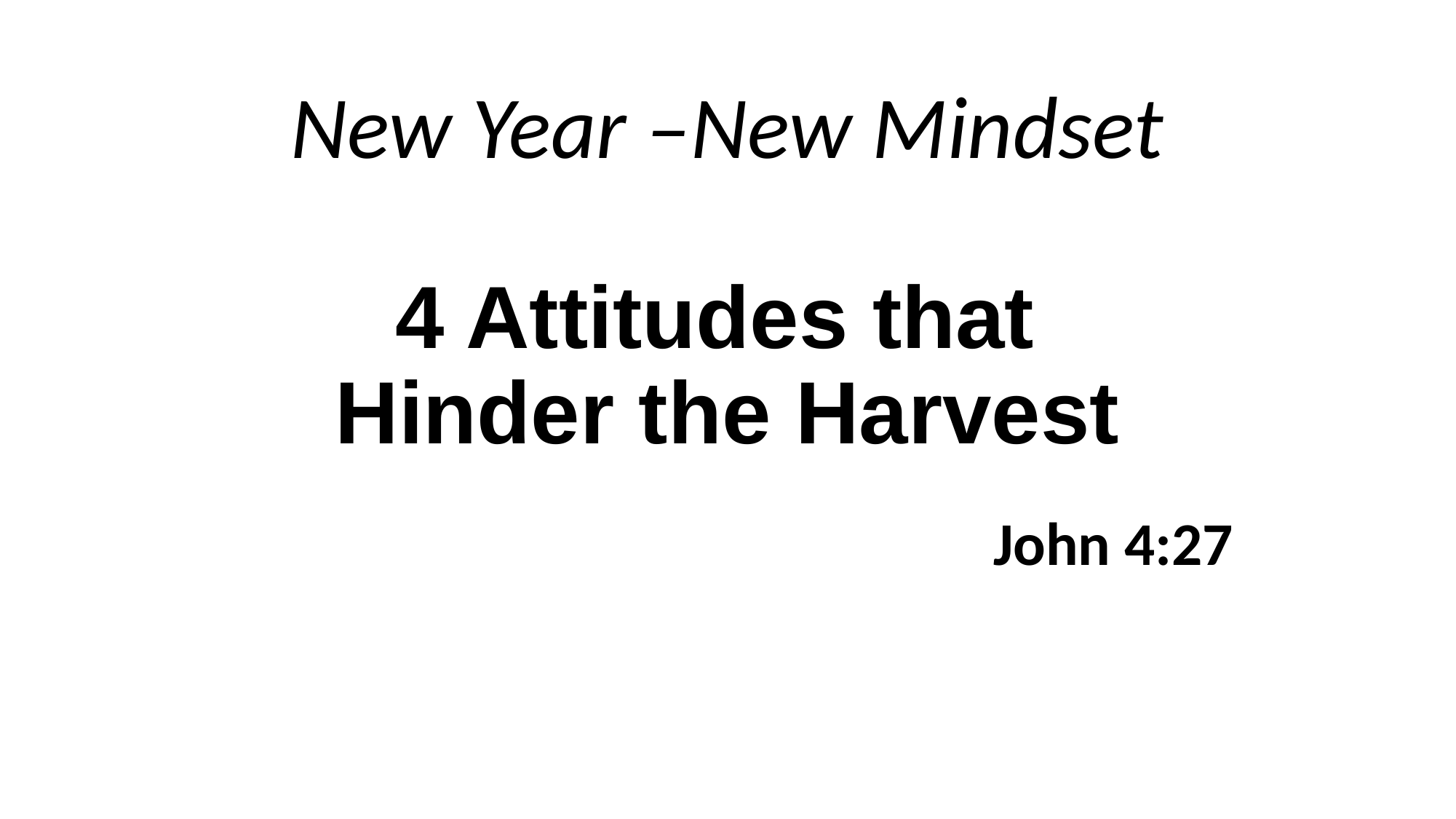

# New Year –New Mindset 4 Attitudes that Hinder the Harvest
John 4:27
Jan-15-17
Edward Church